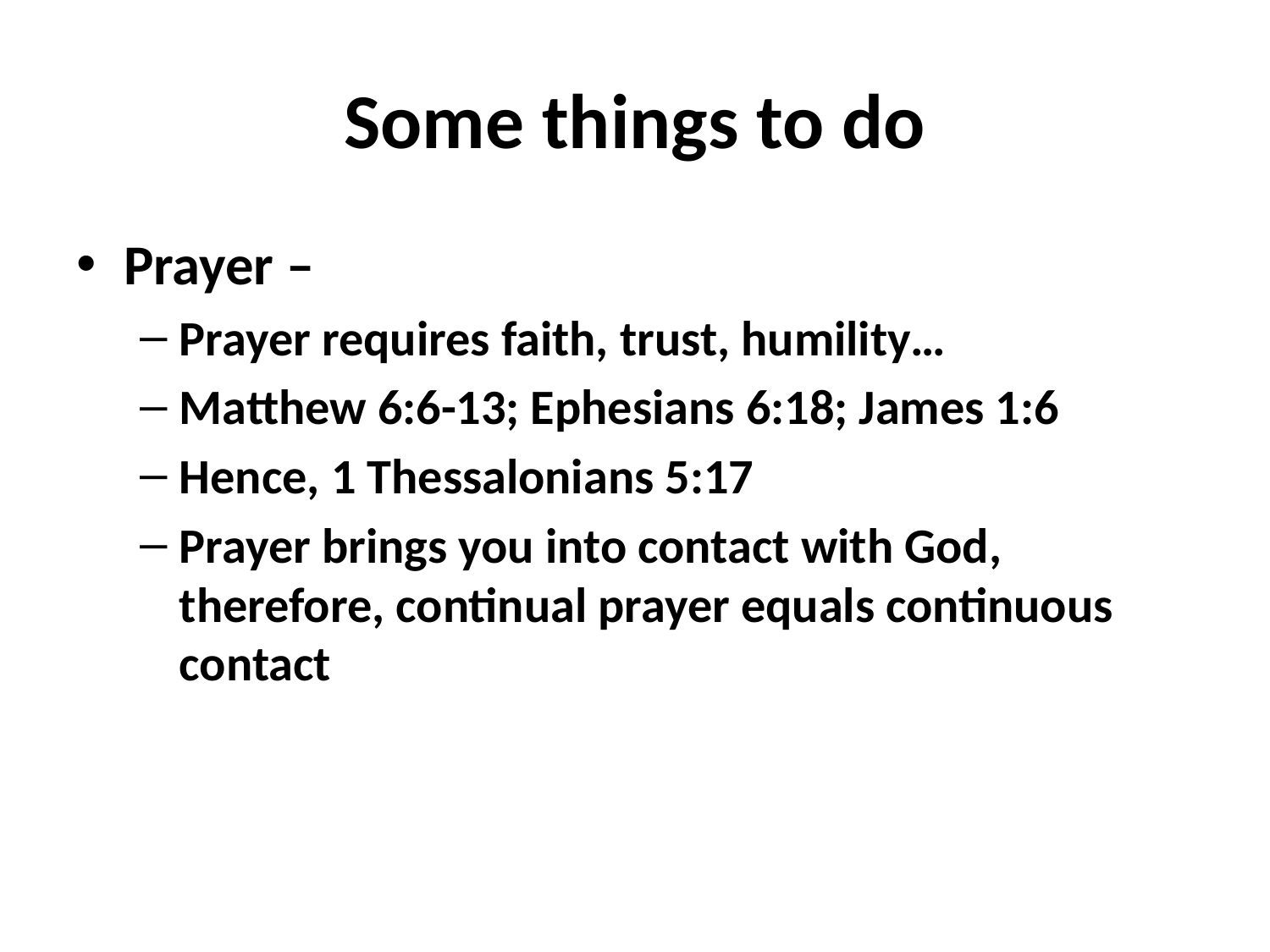

# Some things to do
Prayer –
Prayer requires faith, trust, humility…
Matthew 6:6-13; Ephesians 6:18; James 1:6
Hence, 1 Thessalonians 5:17
Prayer brings you into contact with God, therefore, continual prayer equals continuous contact